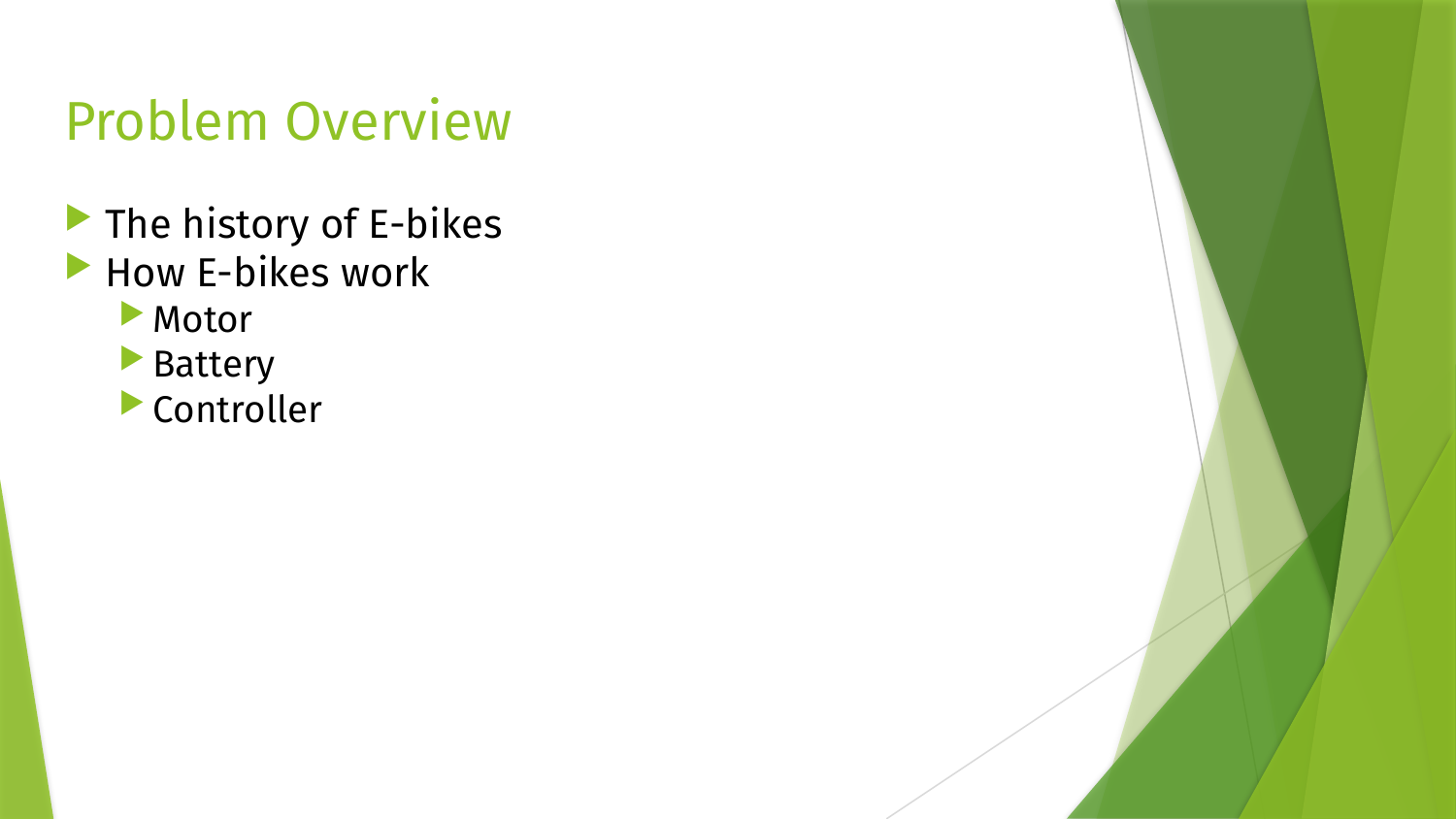

# Problem Overview

The history of E-bikes
How E-bikes work
Motor
Battery
Controller